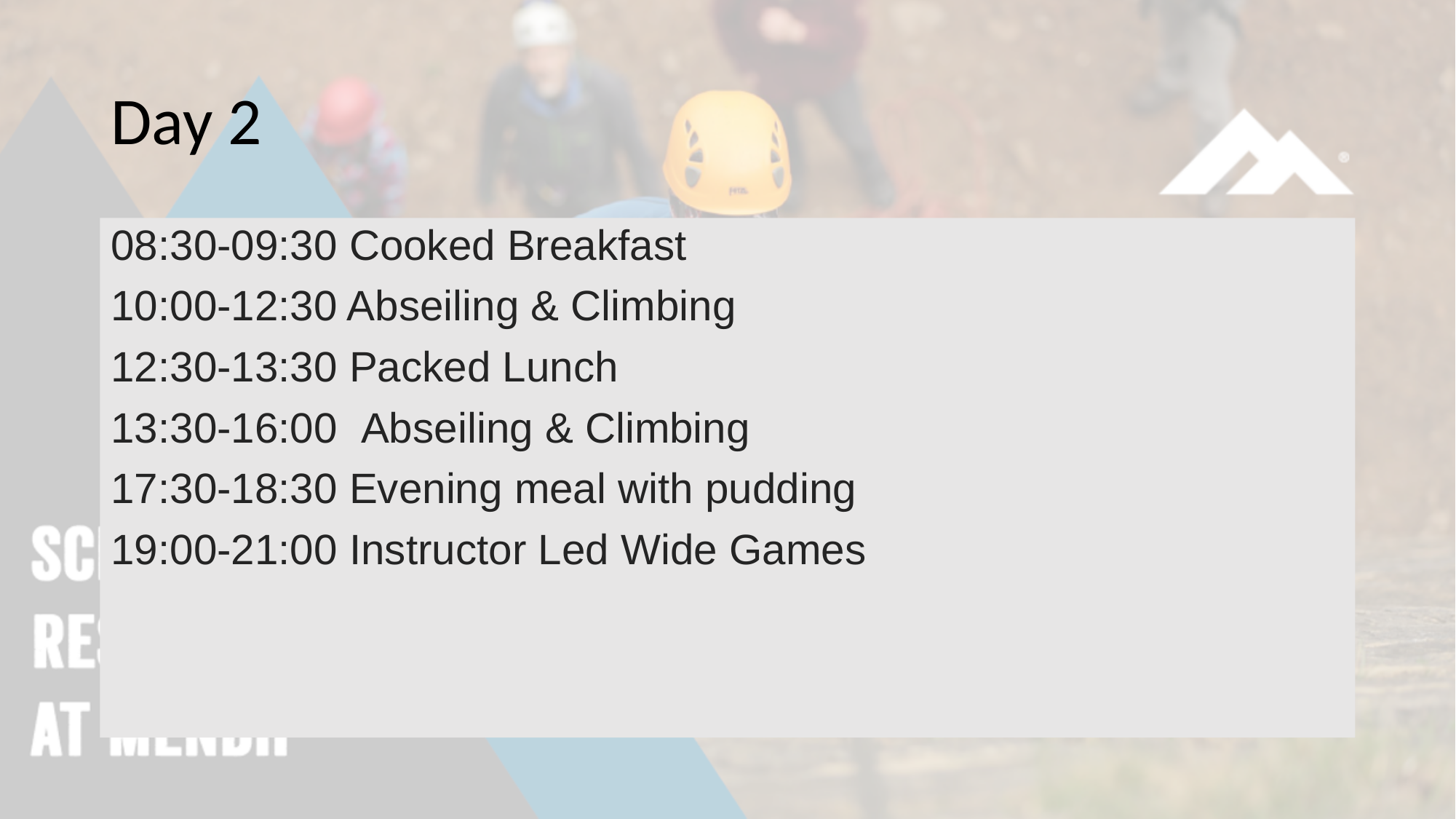

# Day 2
08:30-09:30 Cooked Breakfast
10:00-12:30 Abseiling & Climbing
12:30-13:30 Packed Lunch
13:30-16:00  Abseiling & Climbing
17:30-18:30 Evening meal with pudding
19:00-21:00 Instructor Led Wide Games